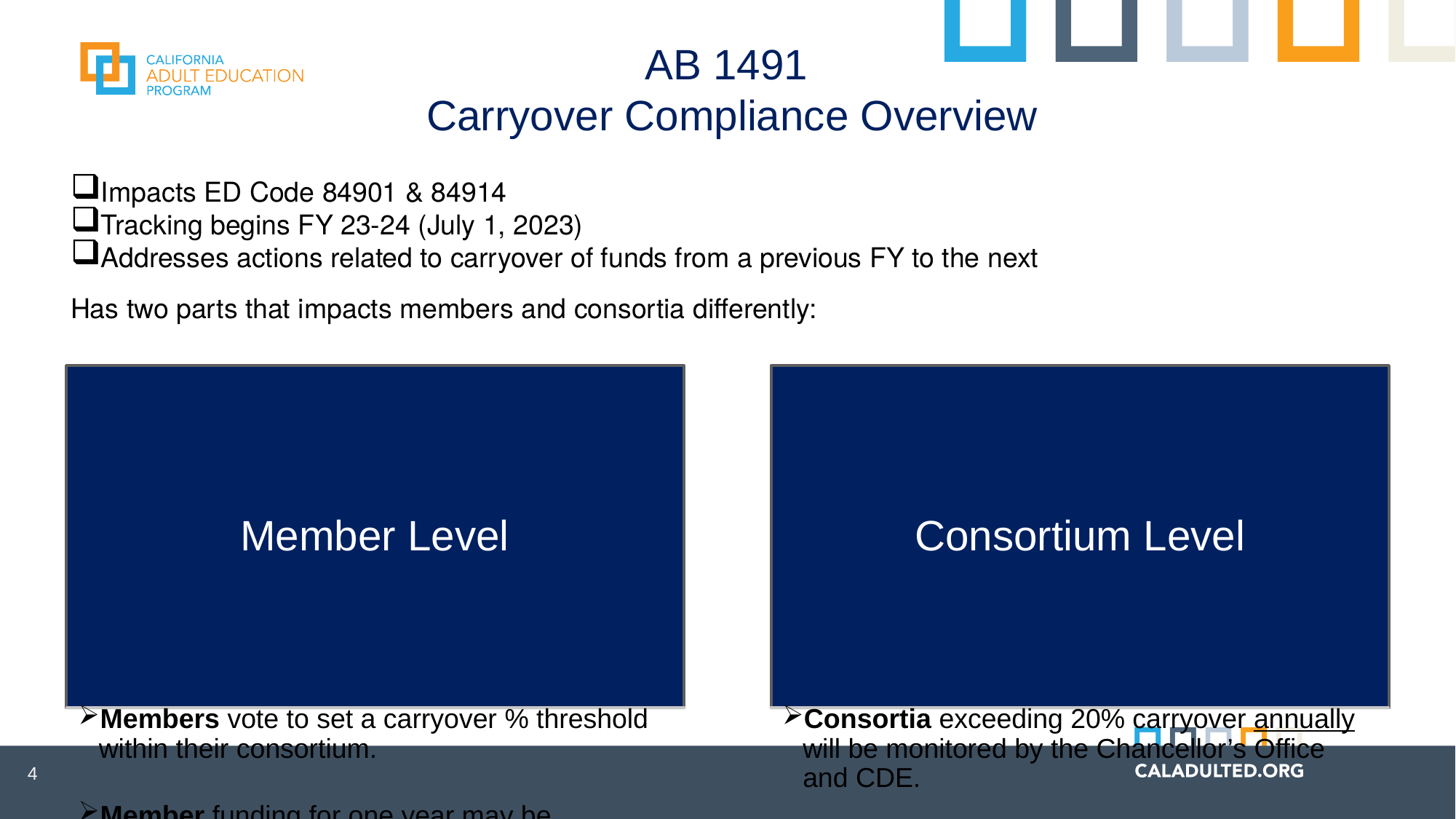

# AB 1491 Carryover Compliance Overview
Impacts ED Code 84901 & 84914
Tracking begins FY 23-24 (July 1, 2023)
Addresses actions related to carryover of funds from a previous FY to the next
Has two parts that impacts members and consortia differently:
Member Level
Members vote to set a carryover % threshold within their consortium.

Member funding for one year may be impacted after two years are assessed.
Consortium Level
Consortia exceeding 20% carryover annually will be monitored by the Chancellor’s Office and CDE.

Consortia exceeding 20% carryover annually will be required to submit a written expenditure plan and assigned technical assistance by the Chancellor’s Office and CDE.
4